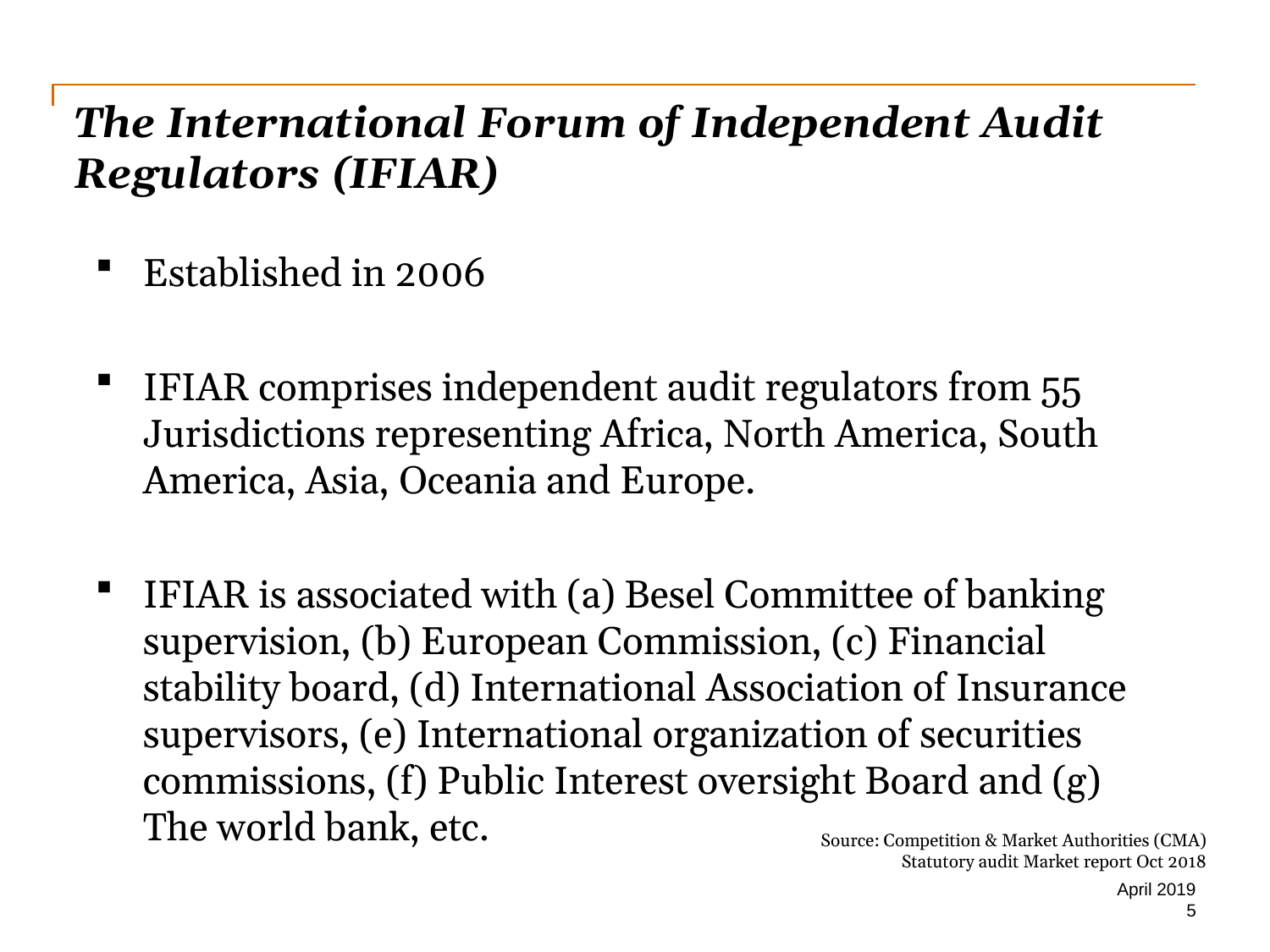

# The International Forum of Independent Audit Regulators (IFIAR)

Established in 2006

IFIAR comprises independent audit regulators from 55 Jurisdictions representing Africa, North America, South America, Asia, Oceania and Europe.

IFIAR is associated with (a) Besel Committee of banking supervision, (b) European Commission, (c) Financial stability board, (d) International Association of Insurance supervisors, (e) International organization of securities commissions, (f) Public Interest oversight Board and (g) The world bank, etc.
Source: Competition & Market Authorities (CMA)
Statutory audit Market report Oct 2018
April 2019
5